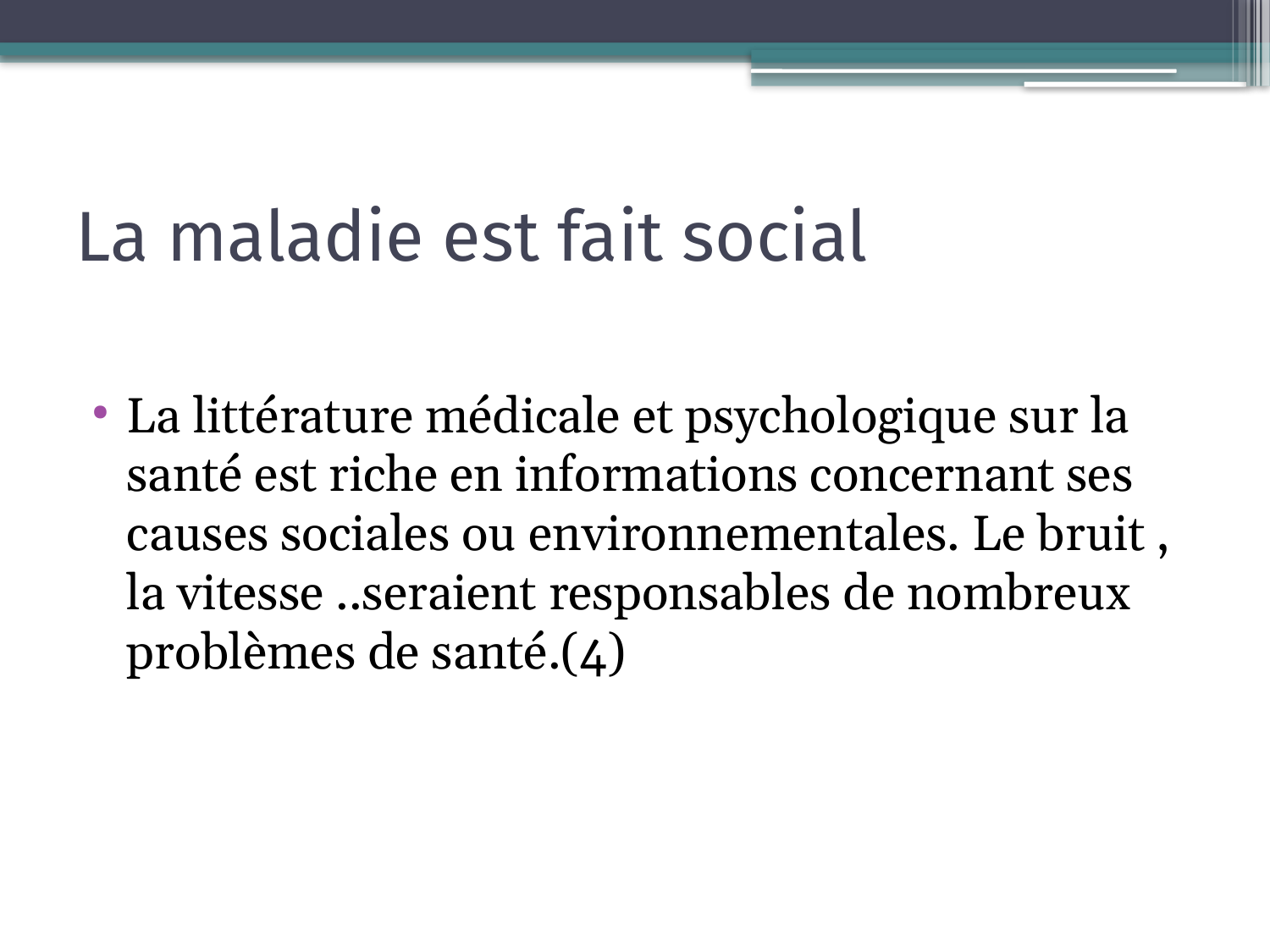

# La maladie est fait social

La littérature médicale et psychologique sur la santé est riche en informations concernant ses causes sociales ou environnementales. Le bruit , la vitesse ..seraient responsables de nombreux problèmes de santé.(4)